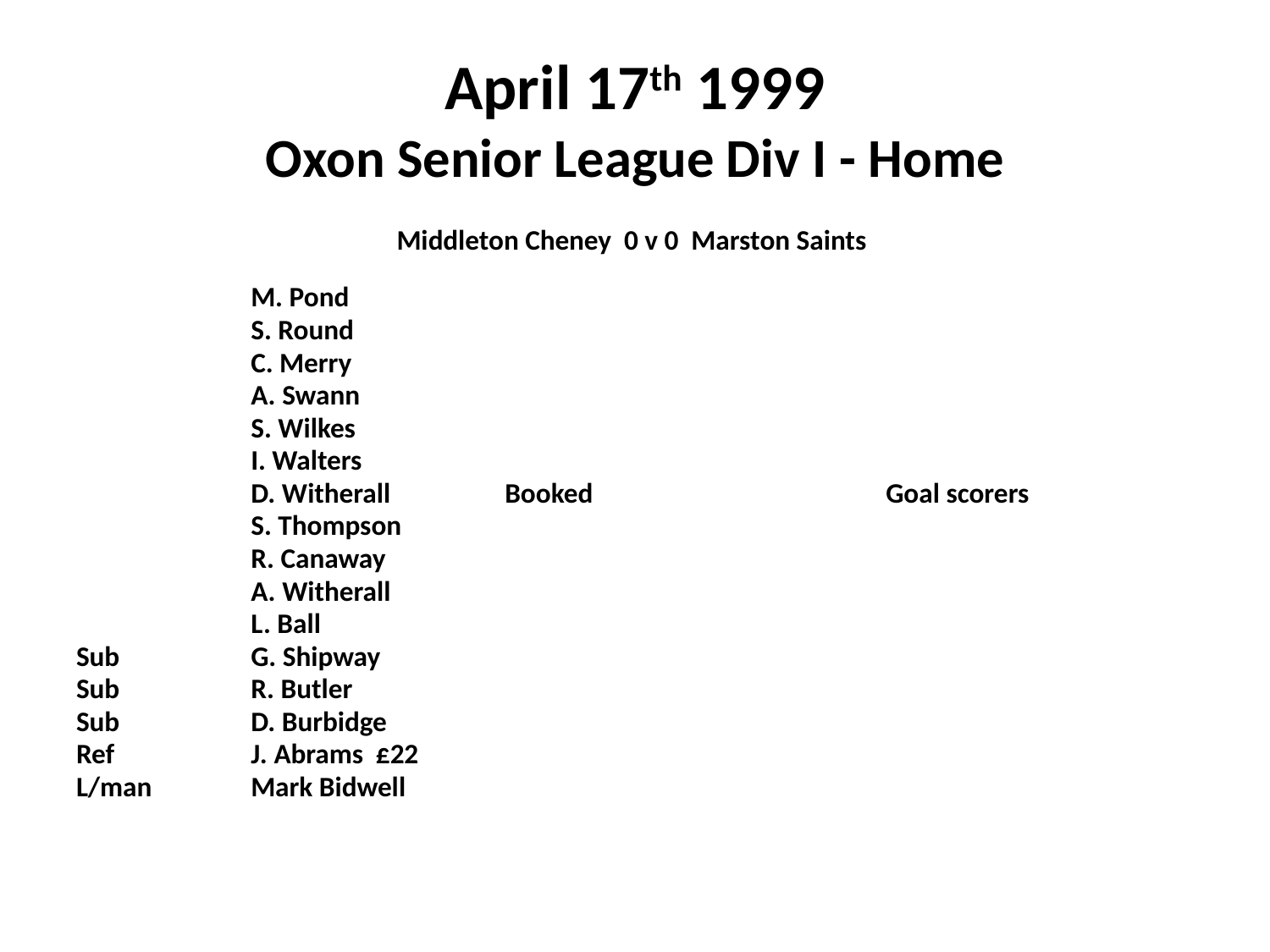

# April 17th 1999 Oxon Senior League Div I - Home
 Middleton Cheney  0 v 0  Marston Saints

		M. Pond
		S. Round
		C. Merry
		A. Swann
		S. Wilkes
		I. Walters
		D. Witherall	Booked			Goal scorers
		S. Thompson
		R. Canaway
		A. Witherall
		L. Ball
Sub 	G. Shipway
Sub		R. Butler
Sub		D. Burbidge
Ref	 	J. Abrams  £22
L/man	Mark Bidwell